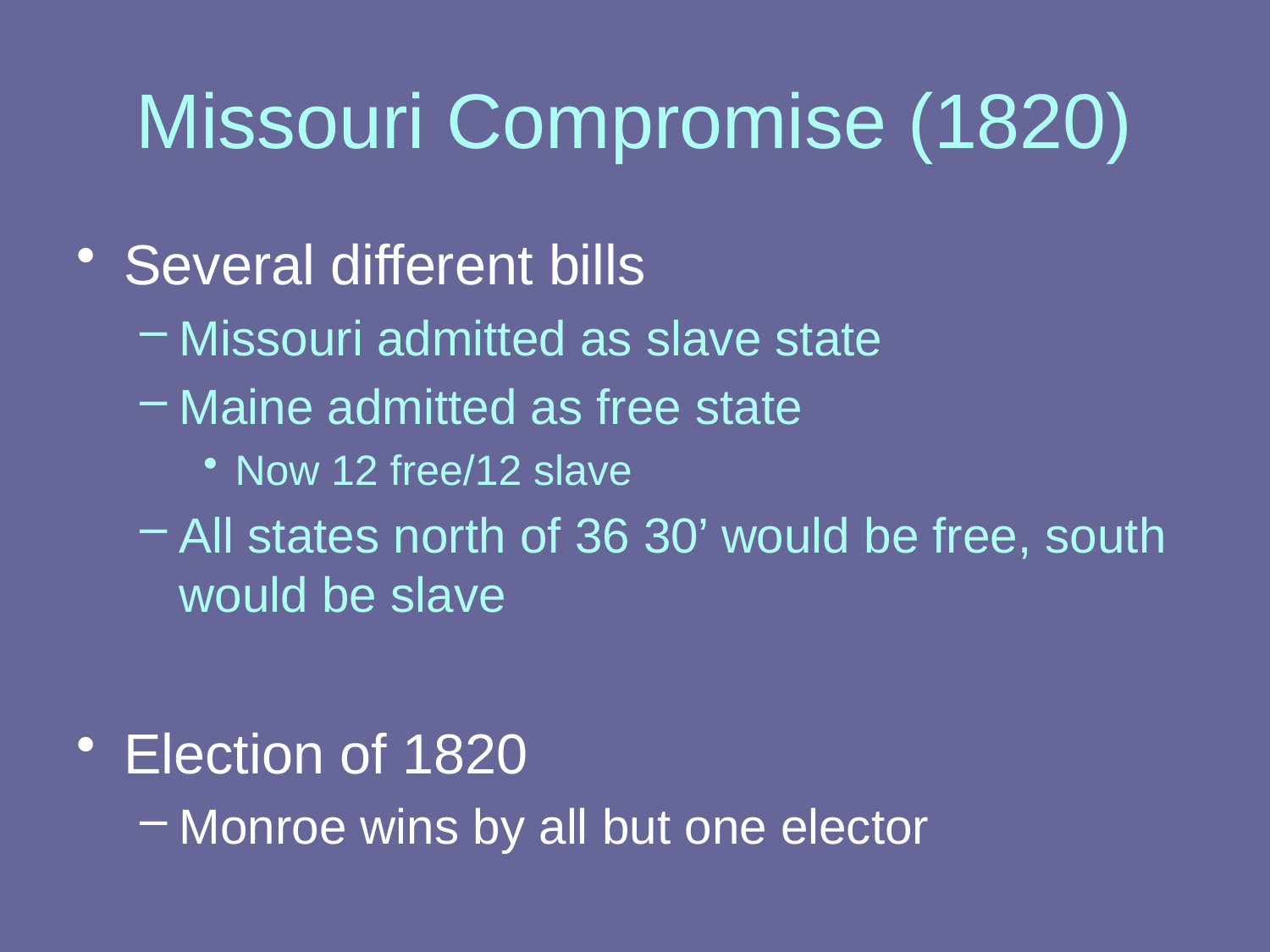

# Missouri Compromise (1820)
Several different bills
Missouri admitted as slave state
Maine admitted as free state
Now 12 free/12 slave
All states north of 36 30’ would be free, south would be slave

Election of 1820
Monroe wins by all but one elector